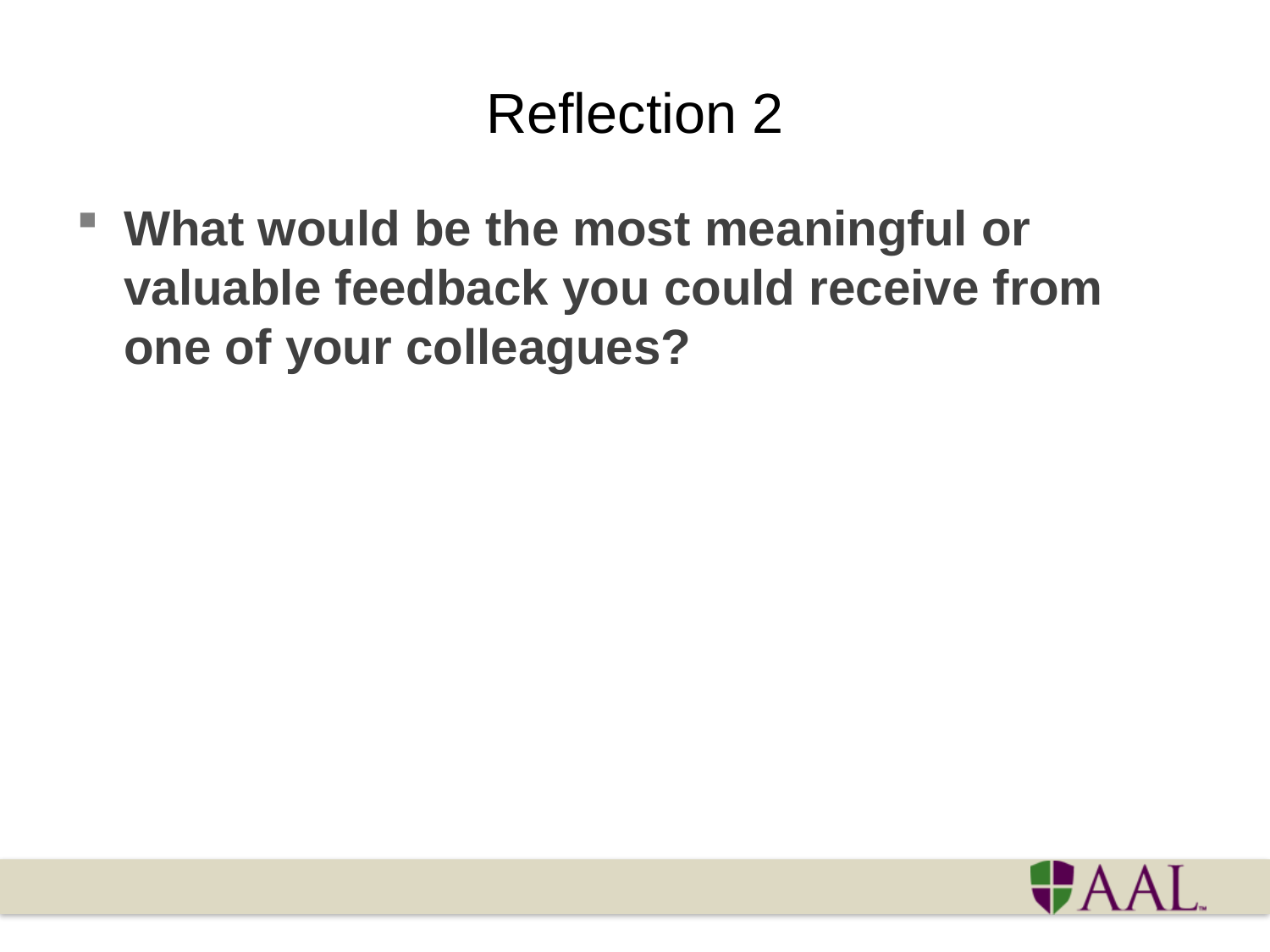

# Reflection 2
What would be the most meaningful or valuable feedback you could receive from one of your colleagues?